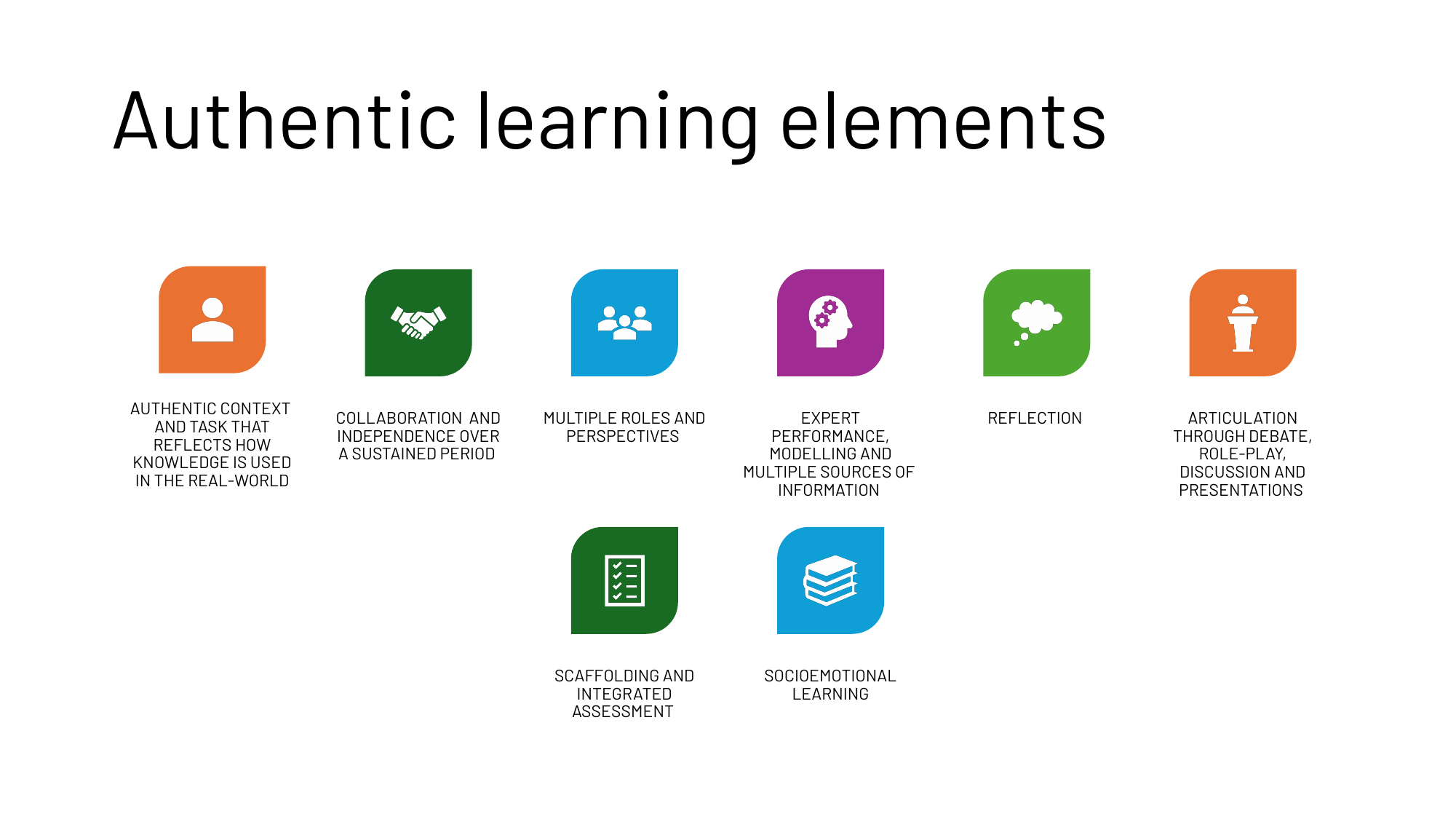

# Authentic learning elements
Authentic context  and task that reflects how knowledge is used in the real-world
Collaboration  and independence over a sustained period
Multiple roles and perspectives
Expert performance, modelling and multiple sources of  information
Reflection
Articulation through debate, role-play, discussion and presentations
Scaffolding and integrated assessment
Socioemotional learning